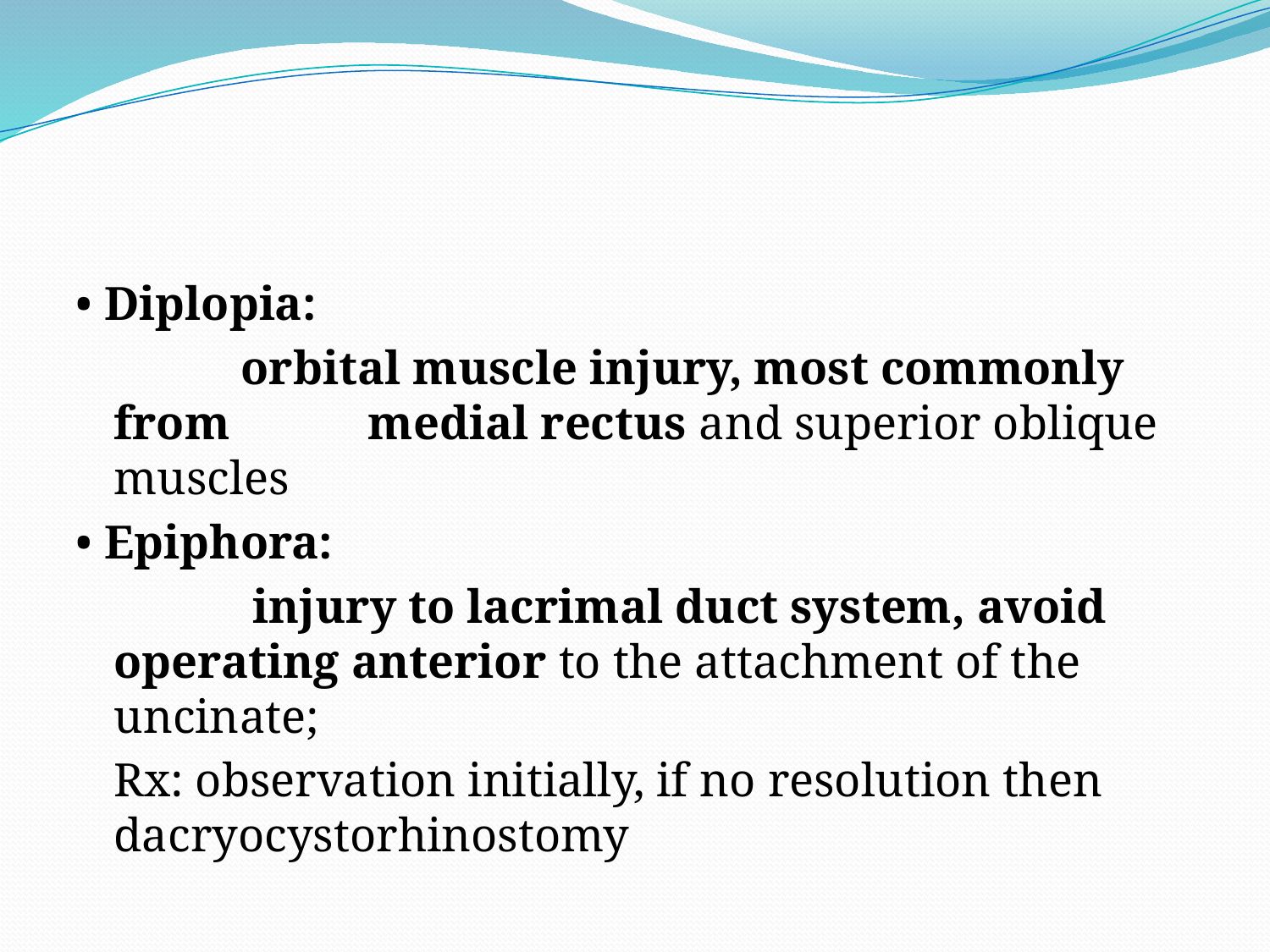

#
• Diplopia:
		orbital muscle injury, most commonly from 	medial rectus and superior oblique muscles
• Epiphora:
		 injury to lacrimal duct system, avoid 	operating anterior to the attachment of the 	uncinate;
	Rx: observation initially, if no resolution then dacryocystorhinostomy